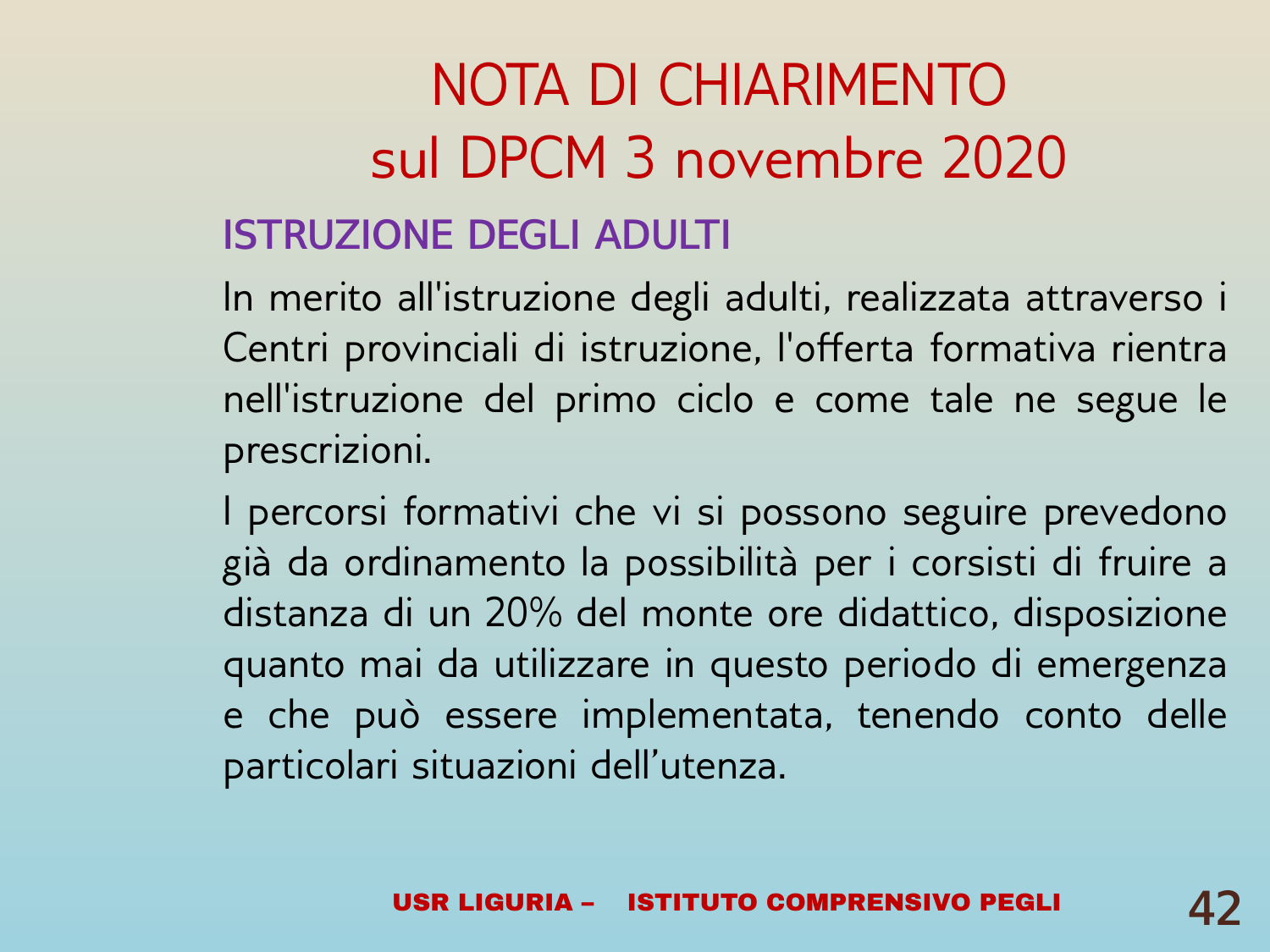

# NOTA DI CHIARIMENTO sul DPCM 3 novembre 2020
ISTRUZIONE DEGLI ADULTI
In merito all'istruzione degli adulti, realizzata attraverso i Centri provinciali di istruzione, l'offerta formativa rientra nell'istruzione del primo ciclo e come tale ne segue le prescrizioni.
I percorsi formativi che vi si possono seguire prevedono già da ordinamento la possibilità per i corsisti di fruire a distanza di un 20% del monte ore didattico, disposizione quanto mai da utilizzare in questo periodo di emergenza e che può essere implementata, tenendo conto delle particolari situazioni dell’utenza.
USR LIGURIA –    ISTITUTO COMPRENSIVO PEGLI
42